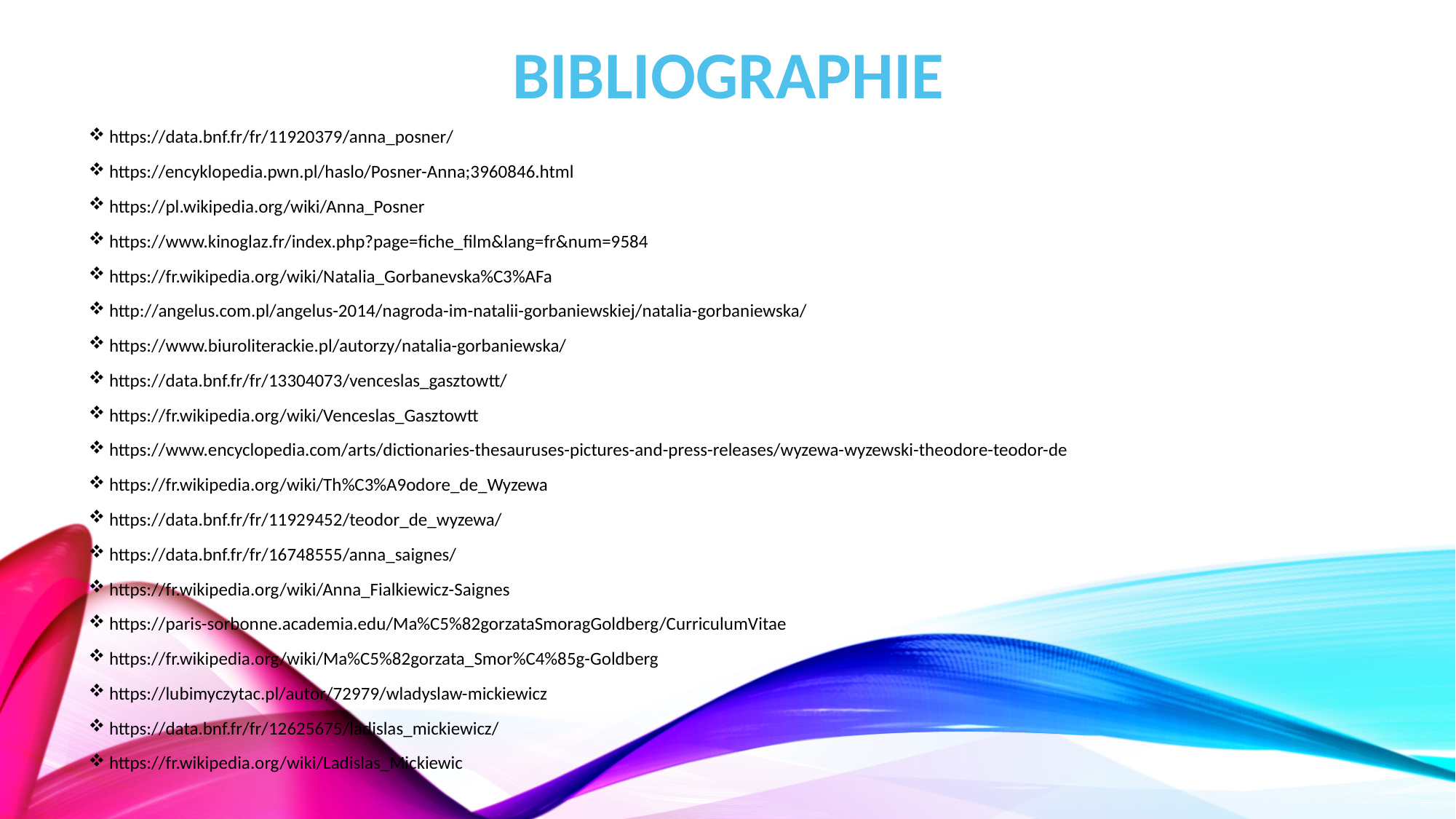

# Bibliographie
https://data.bnf.fr/fr/11920379/anna_posner/
https://encyklopedia.pwn.pl/haslo/Posner-Anna;3960846.html
https://pl.wikipedia.org/wiki/Anna_Posner
https://www.kinoglaz.fr/index.php?page=fiche_film&lang=fr&num=9584
https://fr.wikipedia.org/wiki/Natalia_Gorbanevska%C3%AFa
http://angelus.com.pl/angelus-2014/nagroda-im-natalii-gorbaniewskiej/natalia-gorbaniewska/
https://www.biuroliterackie.pl/autorzy/natalia-gorbaniewska/
https://data.bnf.fr/fr/13304073/venceslas_gasztowtt/
https://fr.wikipedia.org/wiki/Venceslas_Gasztowtt
https://www.encyclopedia.com/arts/dictionaries-thesauruses-pictures-and-press-releases/wyzewa-wyzewski-theodore-teodor-de
https://fr.wikipedia.org/wiki/Th%C3%A9odore_de_Wyzewa
https://data.bnf.fr/fr/11929452/teodor_de_wyzewa/
https://data.bnf.fr/fr/16748555/anna_saignes/
https://fr.wikipedia.org/wiki/Anna_Fialkiewicz-Saignes
https://paris-sorbonne.academia.edu/Ma%C5%82gorzataSmoragGoldberg/CurriculumVitae
https://fr.wikipedia.org/wiki/Ma%C5%82gorzata_Smor%C4%85g-Goldberg
https://lubimyczytac.pl/autor/72979/wladyslaw-mickiewicz
https://data.bnf.fr/fr/12625675/ladislas_mickiewicz/
https://fr.wikipedia.org/wiki/Ladislas_Mickiewic